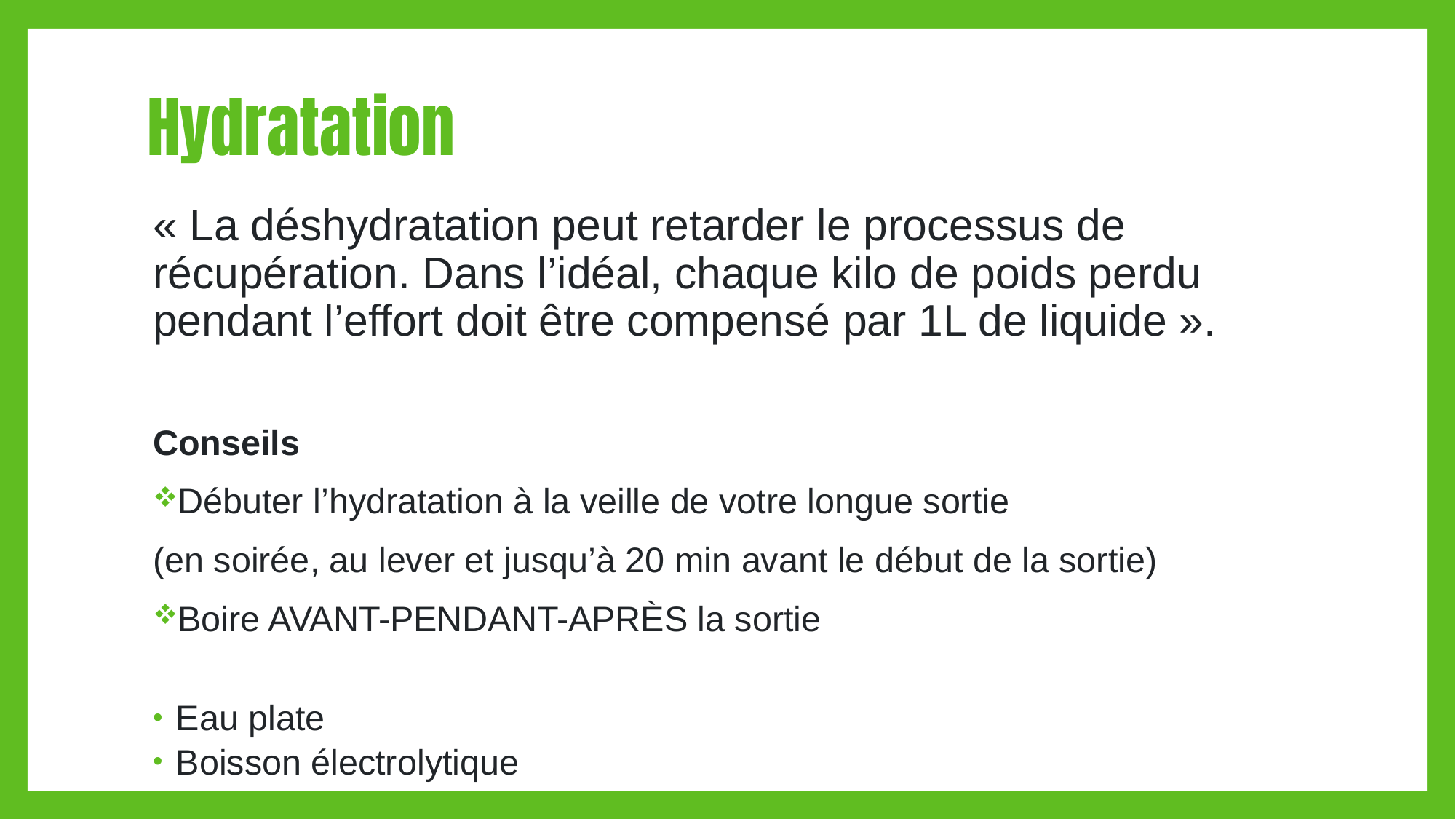

# Hydratation
« La déshydratation peut retarder le processus de récupération. Dans l’idéal, chaque kilo de poids perdu pendant l’effort doit être compensé par 1L de liquide ».

Conseils
Débuter l’hydratation à la veille de votre longue sortie
(en soirée, au lever et jusqu’à 20 min avant le début de la sortie)
Boire AVANT-PENDANT-APRÈS la sortie

Eau plate
Boisson électrolytique